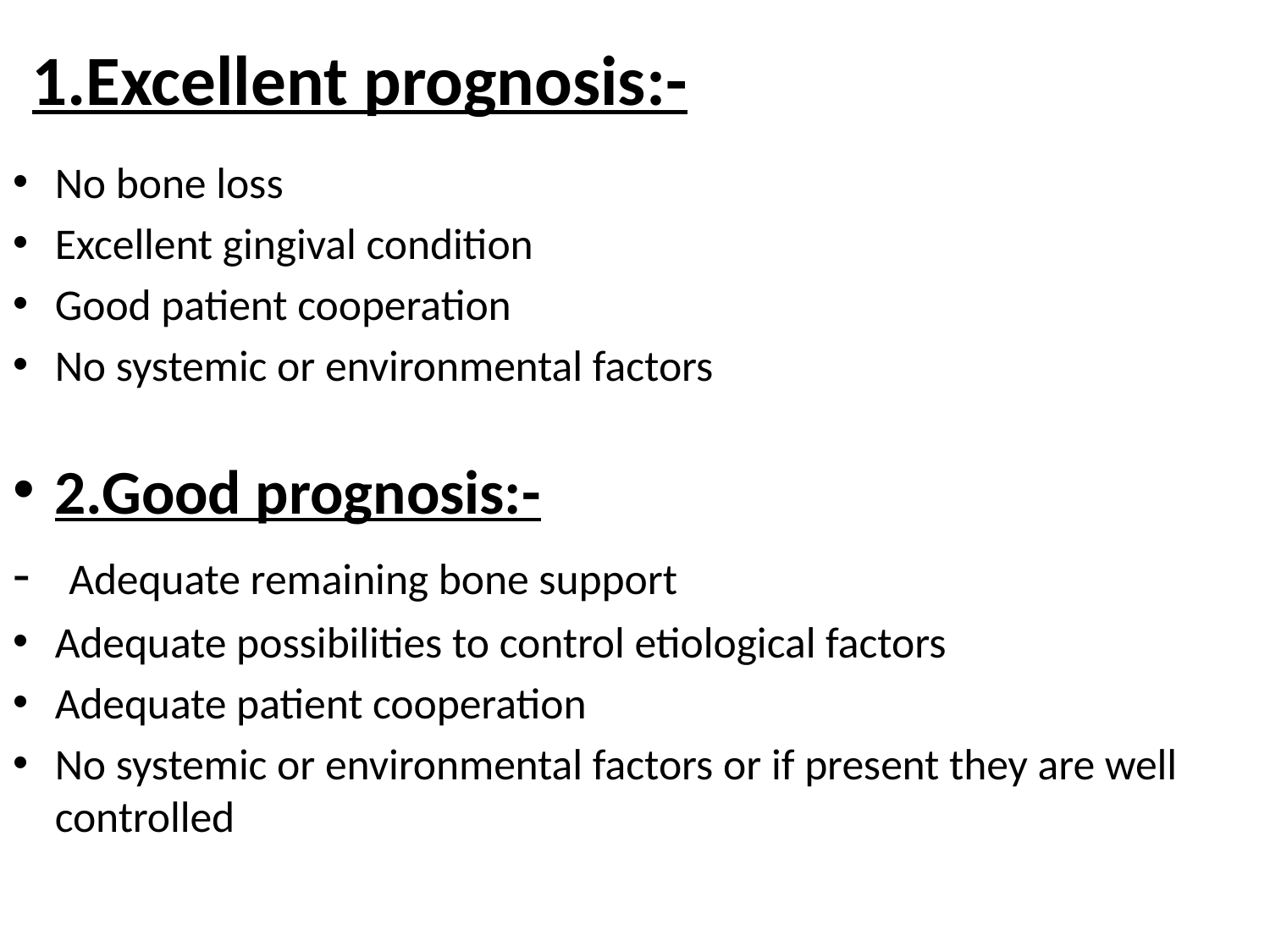

# 1.Excellent prognosis:-
No bone loss
Excellent gingival condition
Good patient cooperation
No systemic or environmental factors

2.Good prognosis:-
-   Adequate remaining bone support
Adequate possibilities to control etiological factors
Adequate patient cooperation
No systemic or environmental factors or if present they are well controlled